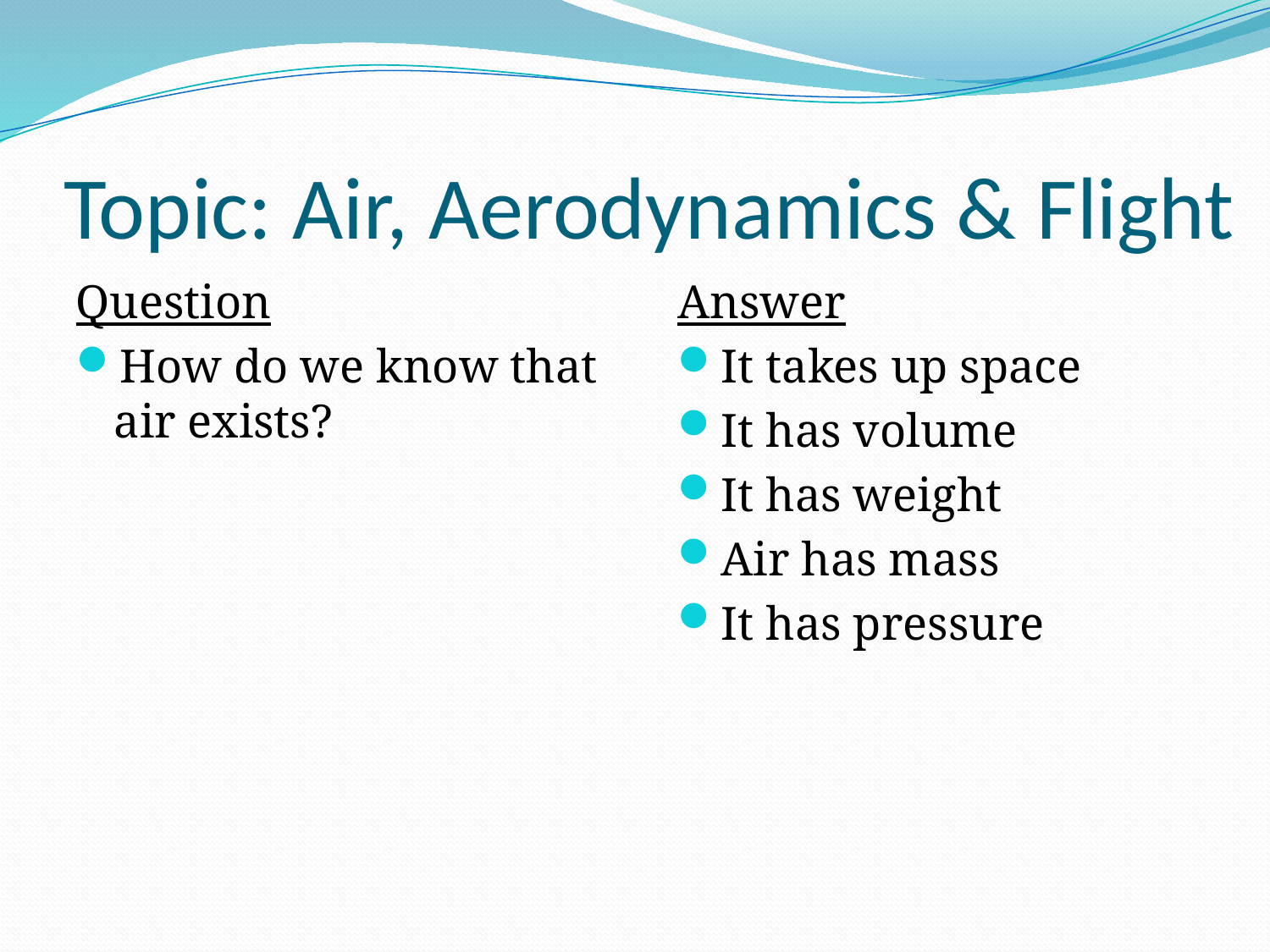

# Topic: Air, Aerodynamics & Flight
Question
How do we know that air exists?
Answer
It takes up space
It has volume
It has weight
Air has mass
It has pressure